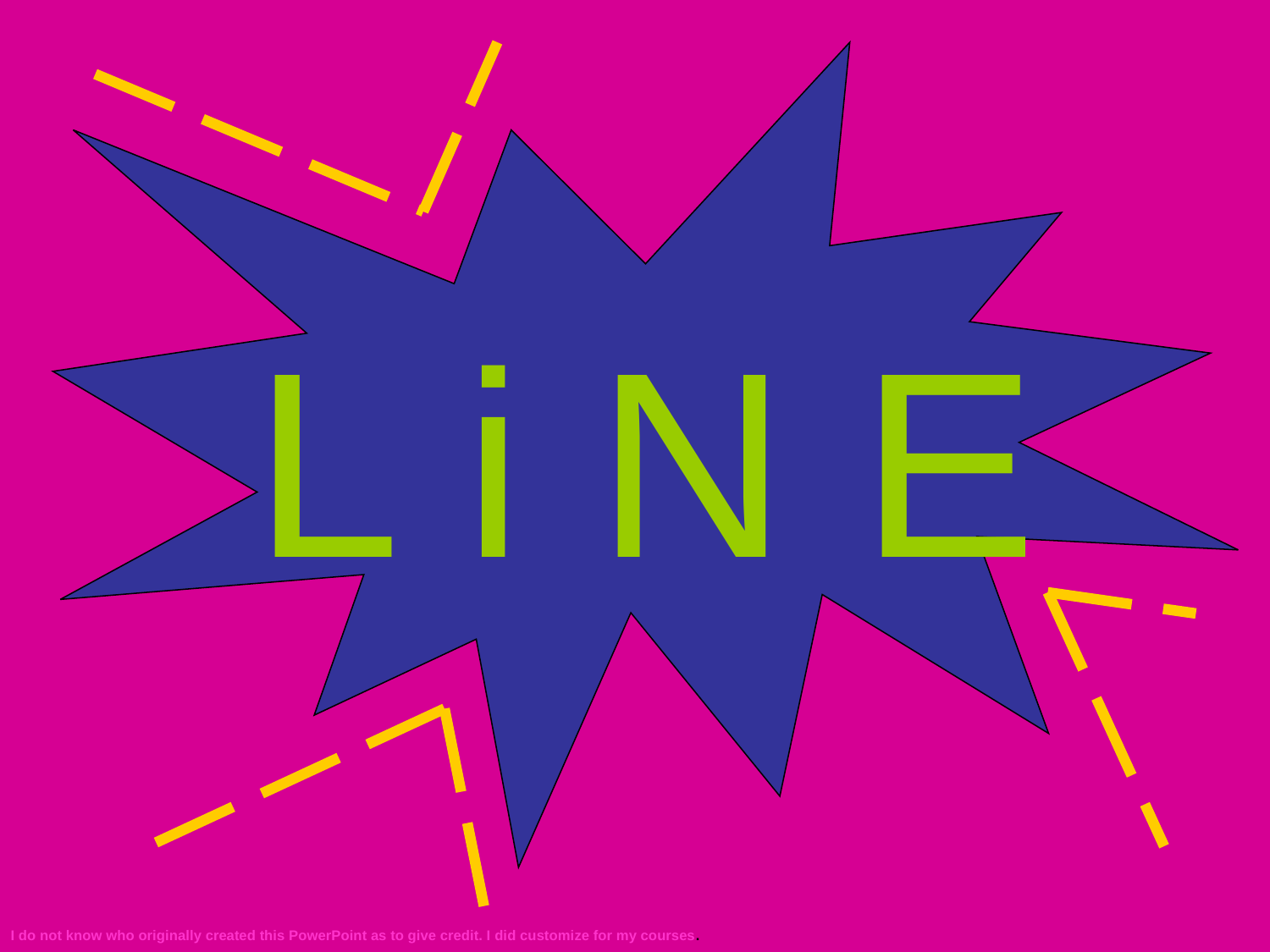

# L i N E
I do not know who originally created this PowerPoint as to give credit. I did customize for my courses.